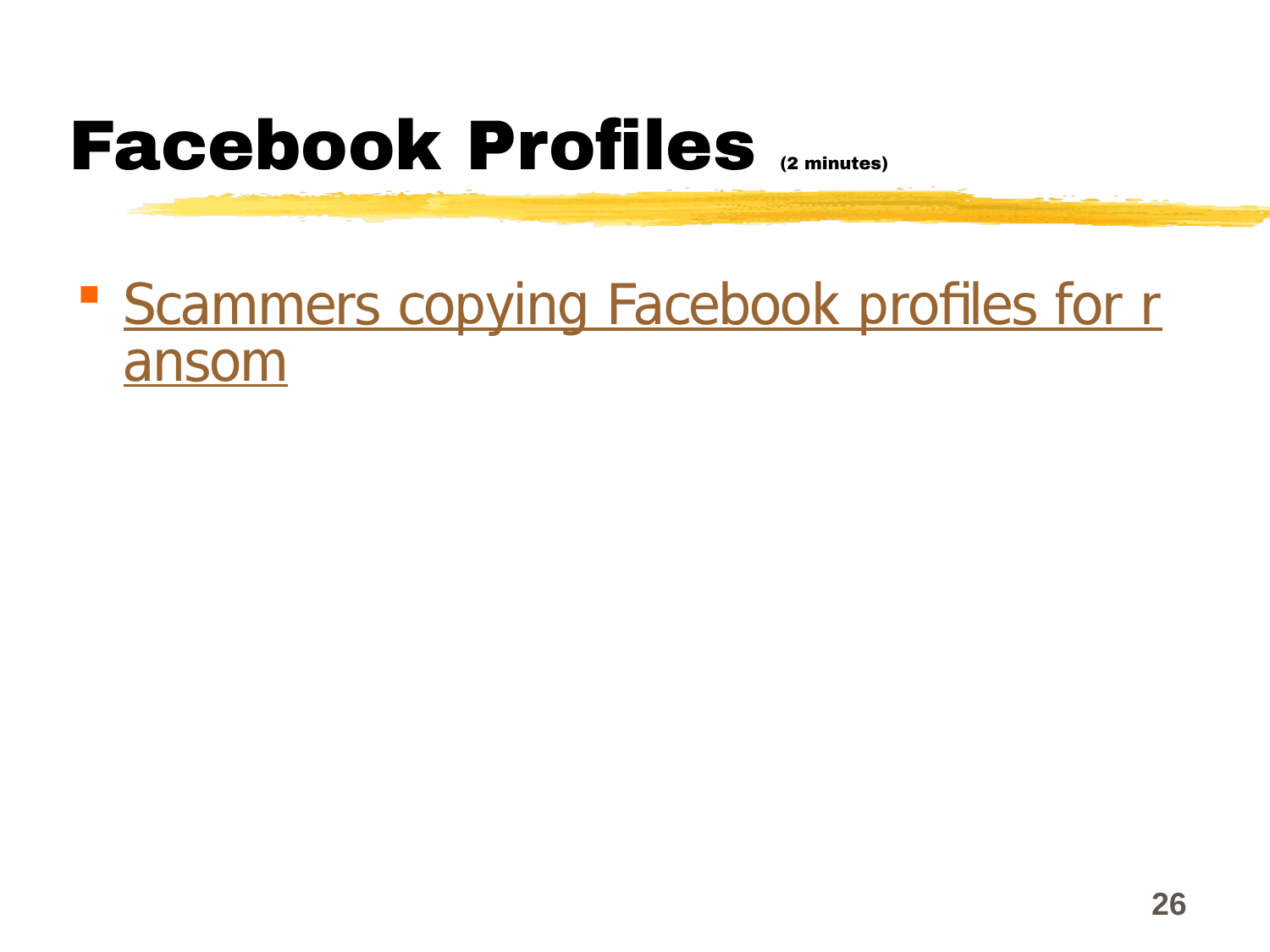

# Facebook Profiles (2 minutes)
Scammers copying Facebook profiles for ransom
26